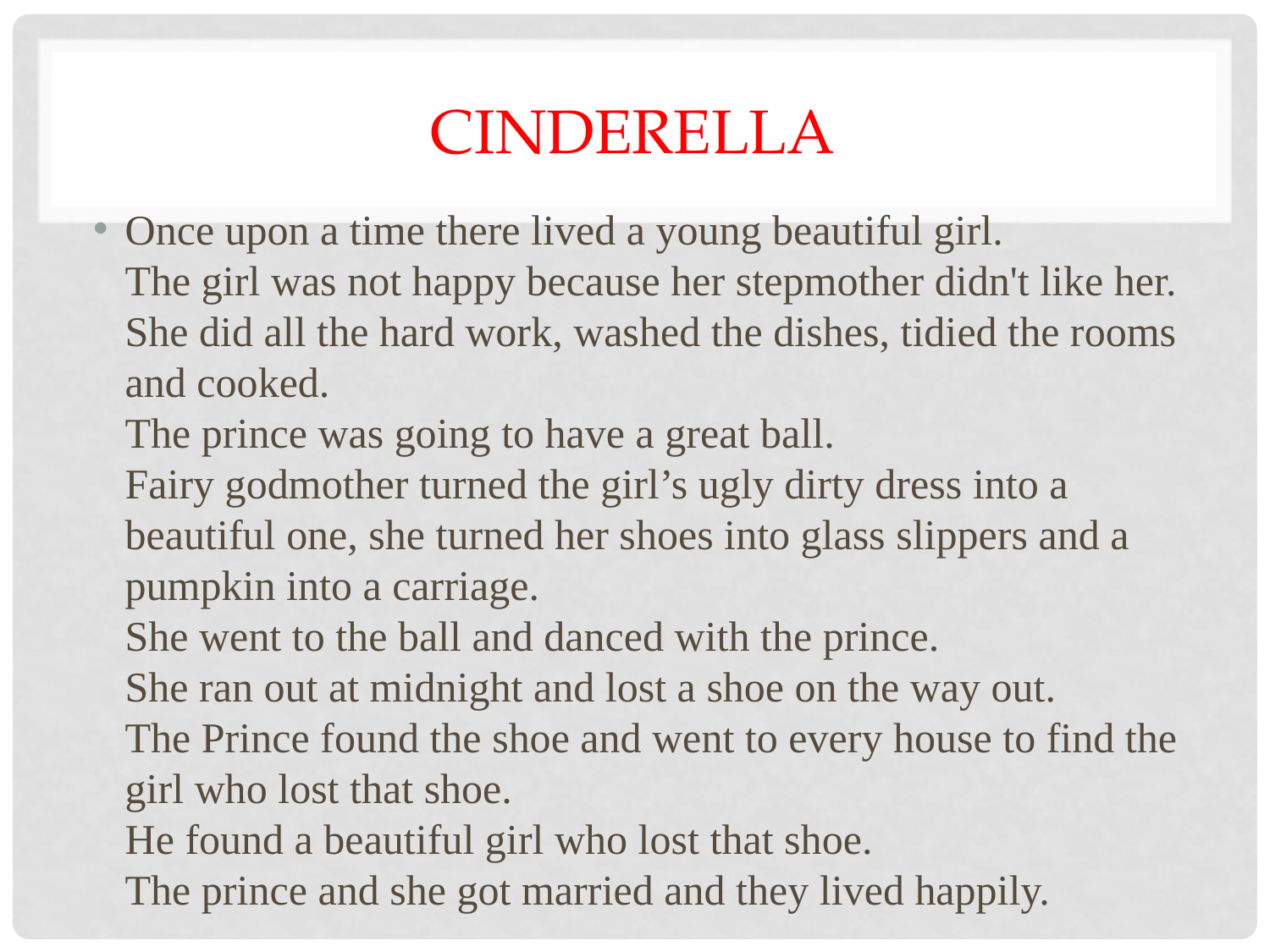

# Cinderella
Once upon a time there lived a young beautiful girl.
The girl was not happy because her stepmother didn't like her.
She did all the hard work, washed the dishes, tidied the rooms and cooked.
The prince was going to have a great ball.
Fairy godmother turned the girl’s ugly dirty dress into a beautiful one, she turned her shoes into glass slippers and a pumpkin into a carriage.
She went to the ball and danced with the prince.
She ran out at midnight and lost a shoe on the way out.
The Prince found the shoe and went to every house to find the girl who lost that shoe.
He found a beautiful girl who lost that shoe.
The prince and she got married and they lived happily.